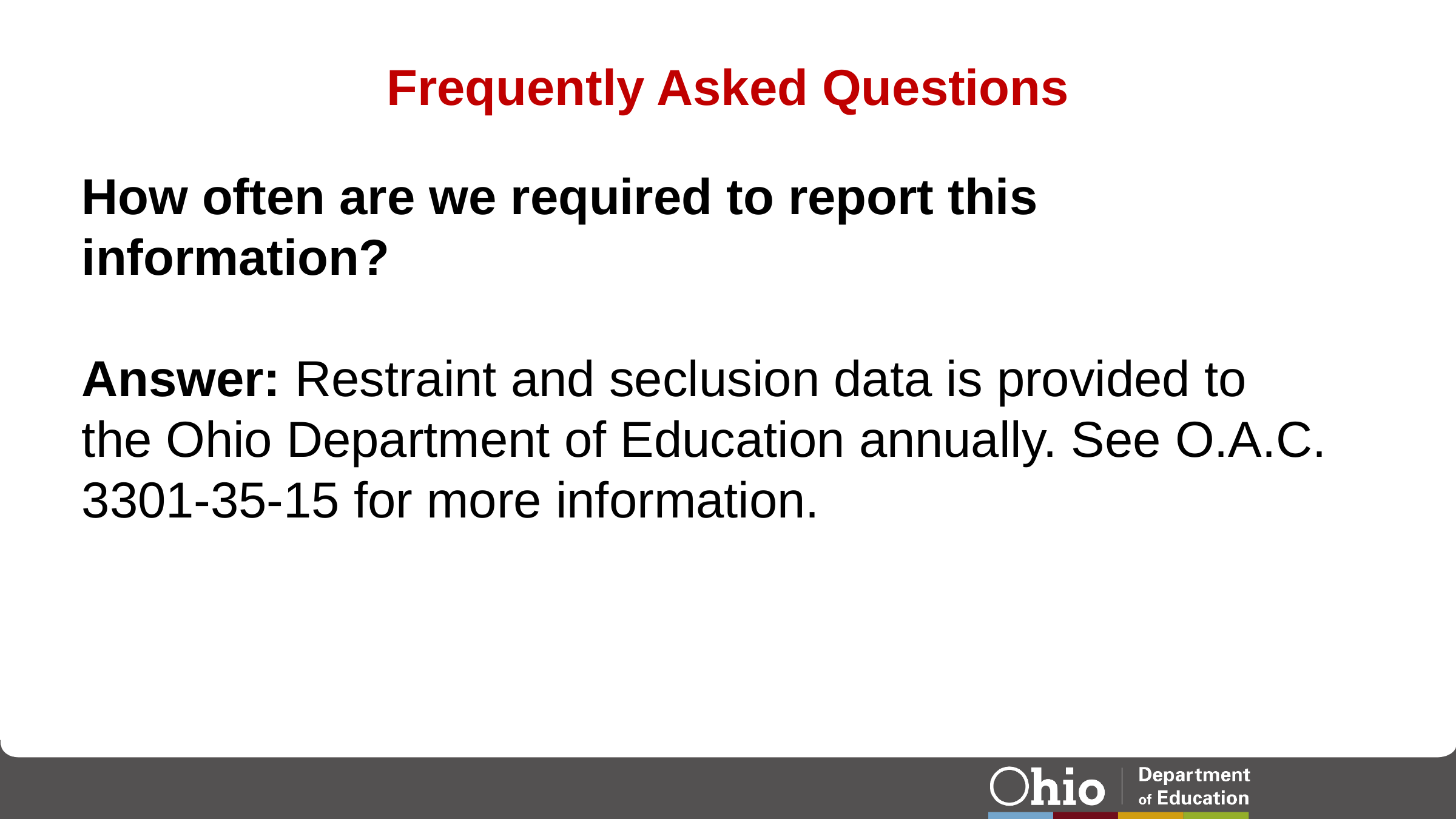

# Frequently Asked Questions
How often are we required to report this information?

Answer: Restraint and seclusion data is provided to the Ohio Department of Education annually. See O.A.C. 3301-35-15 for more information.